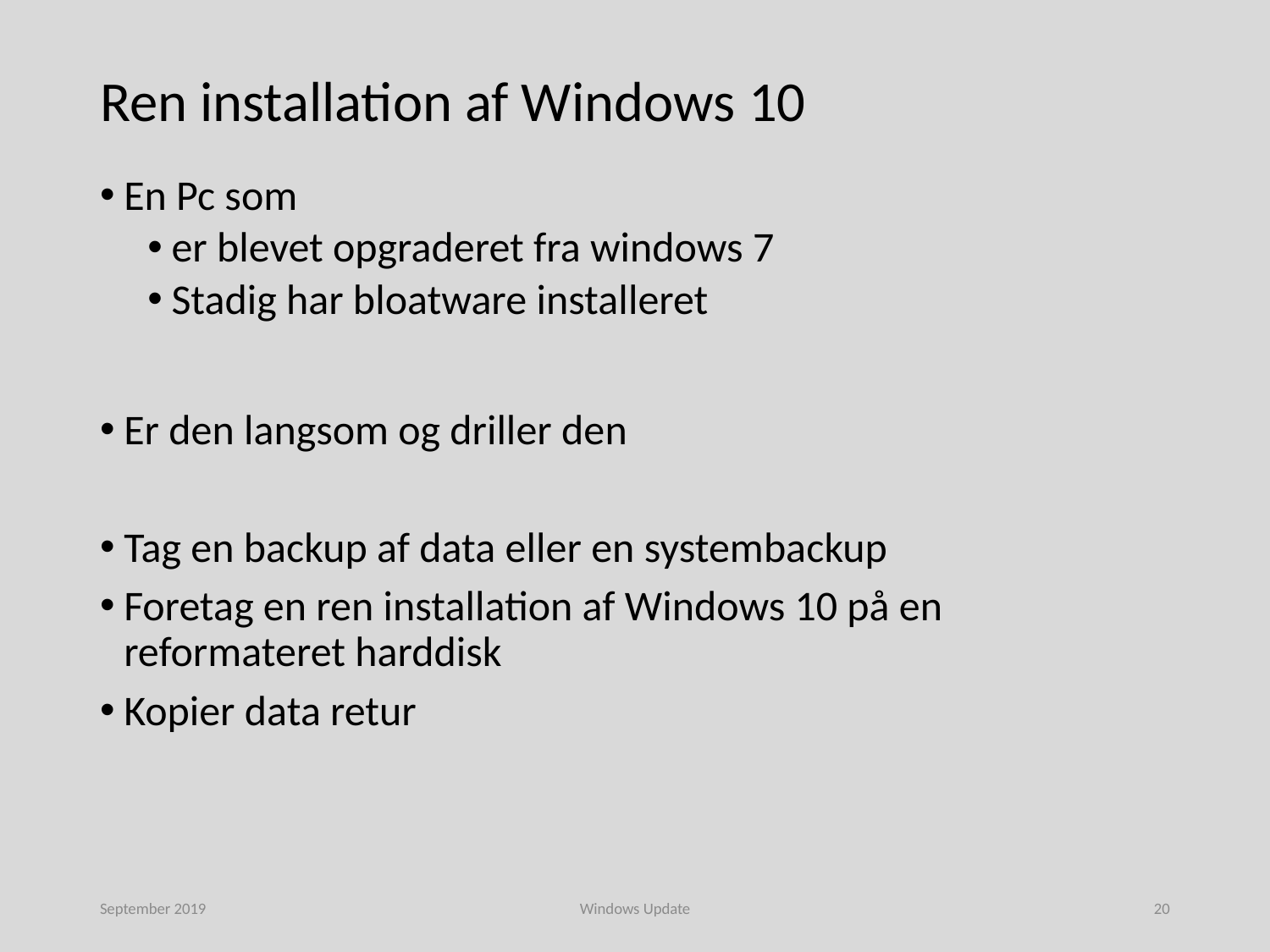

# Ren installation af Windows 10
En Pc som
er blevet opgraderet fra windows 7
Stadig har bloatware installeret

Er den langsom og driller den

Tag en backup af data eller en systembackup
Foretag en ren installation af Windows 10 på en reformateret harddisk
Kopier data retur

September 2019
Windows Update
20